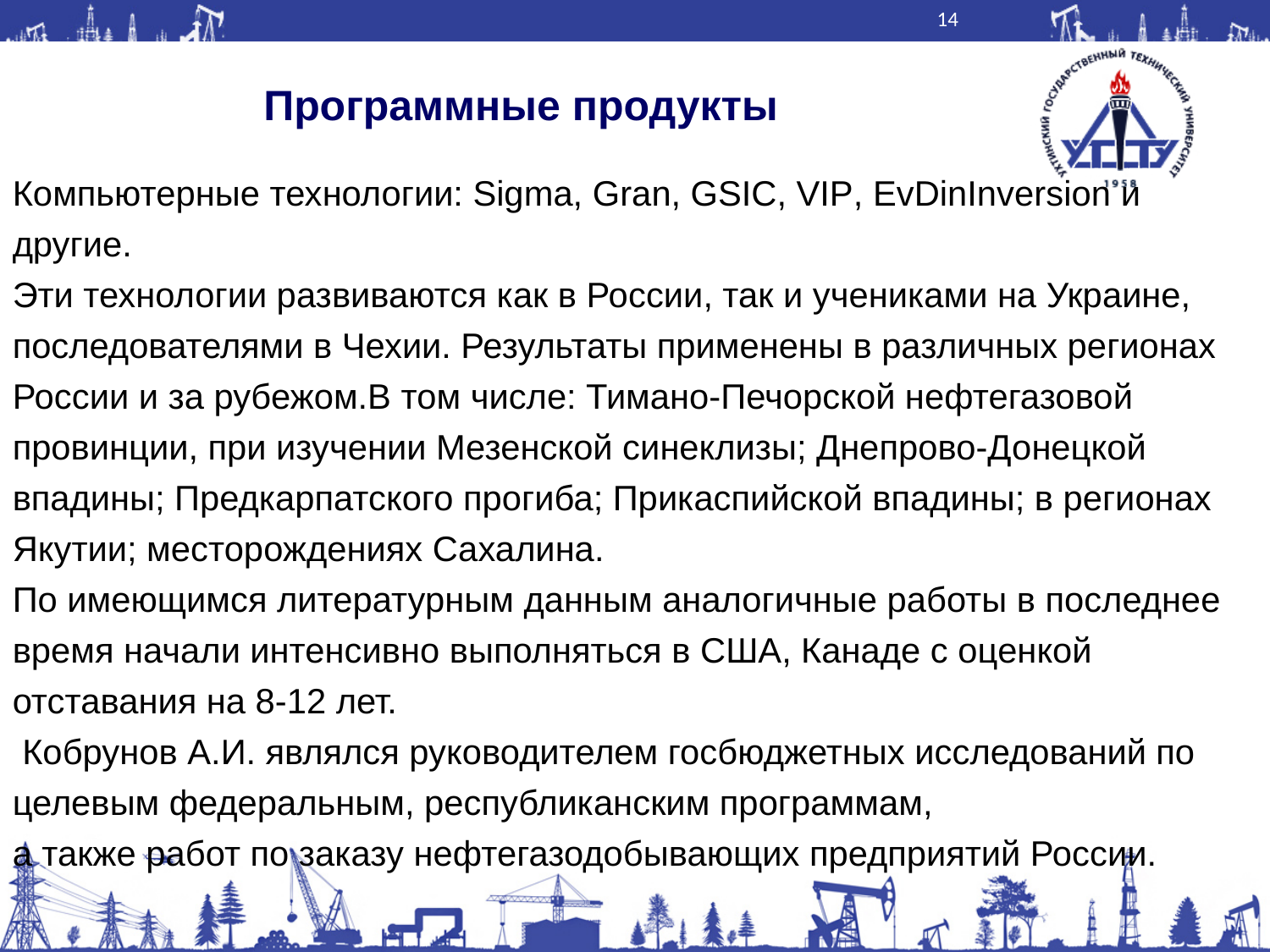

14
# Программные продукты
Компьютерные технологии: Sigma, Gran, GSIC, VIP, EvDinInversion и другие.
Эти технологии развиваются как в России, так и учениками на Украине, последователями в Чехии. Результаты применены в различных регионах России и за рубежом.В том числе: Тимано-Печорской нефтегазовой провинции, при изучении Мезенской синеклизы; Днепрово-Донецкой впадины; Предкарпатского прогиба; Прикаспийской впадины; в регионах Якутии; месторождениях Сахалина.
По имеющимся литературным данным аналогичные работы в последнее время начали интенсивно выполняться в США, Канаде с оценкой отставания на 8-12 лет.
 Кобрунов А.И. являлся руководителем госбюджетных исследований по целевым федеральным, республиканским программам,
а также работ по заказу нефтегазодобывающих предприятий России.